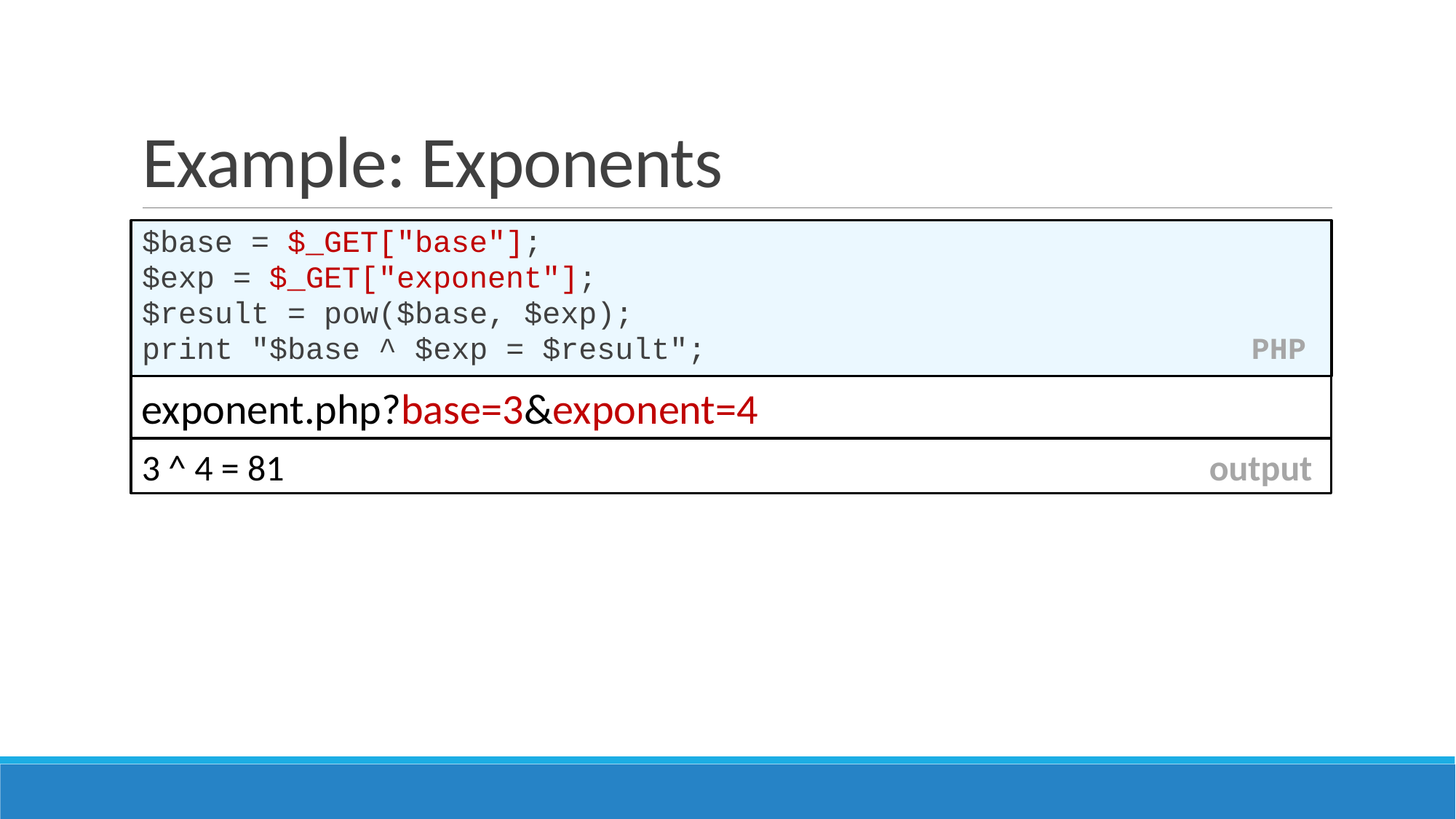

# Example: Exponents
$base = $_GET["base"];
$exp = $_GET["exponent"];
$result = pow($base, $exp);
print "$base ^ $exp = $result";                              PHP
exponent.php?base=3&exponent=4
3 ^ 4 = 81                                                                                                                 output